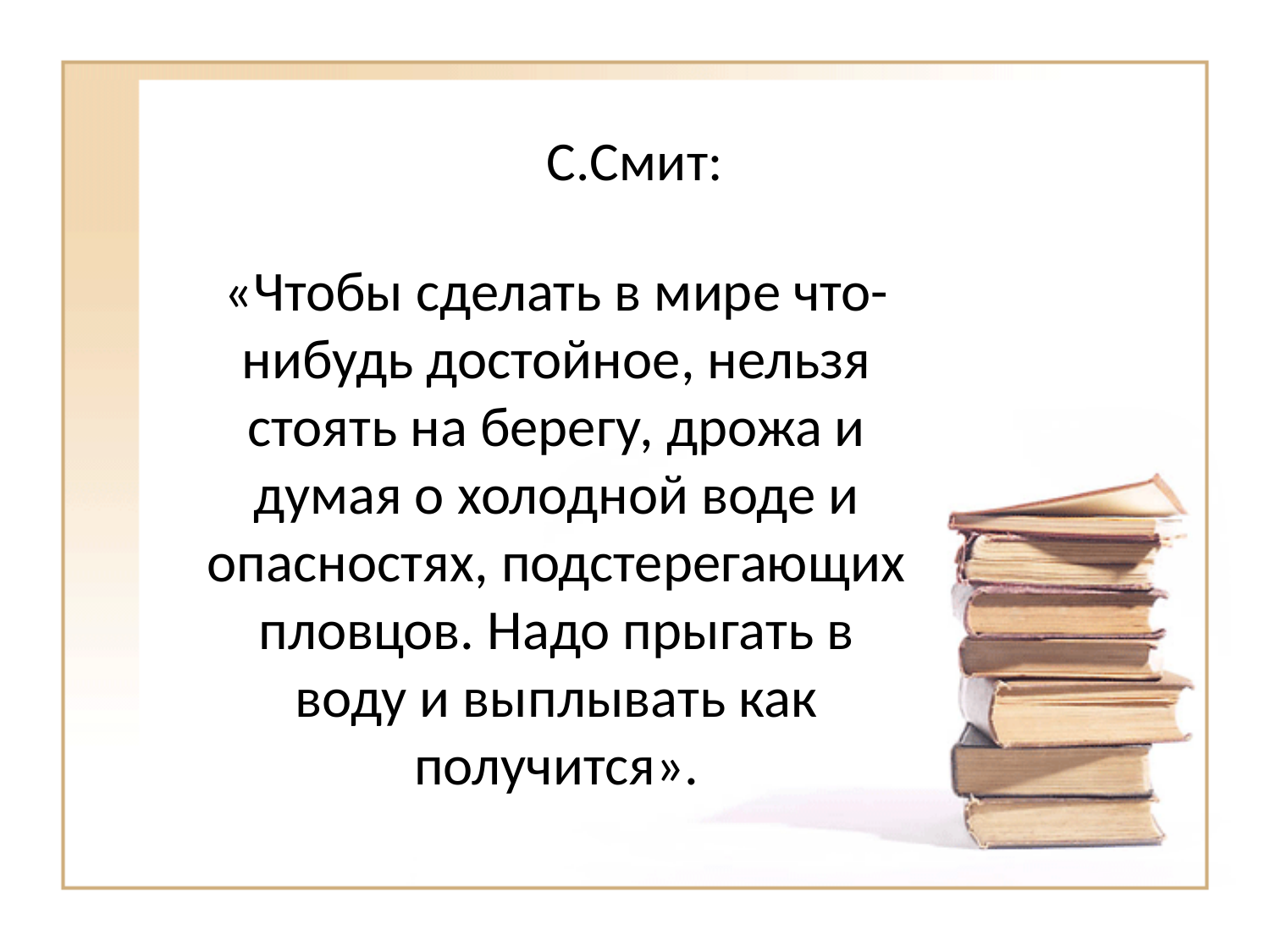

# С.Смит:
«Чтобы сделать в мире что-нибудь достойное, нельзя стоять на берегу, дрожа и думая о холодной воде и опасностях, подстерегающих пловцов. Надо прыгать в воду и выплывать как получится».